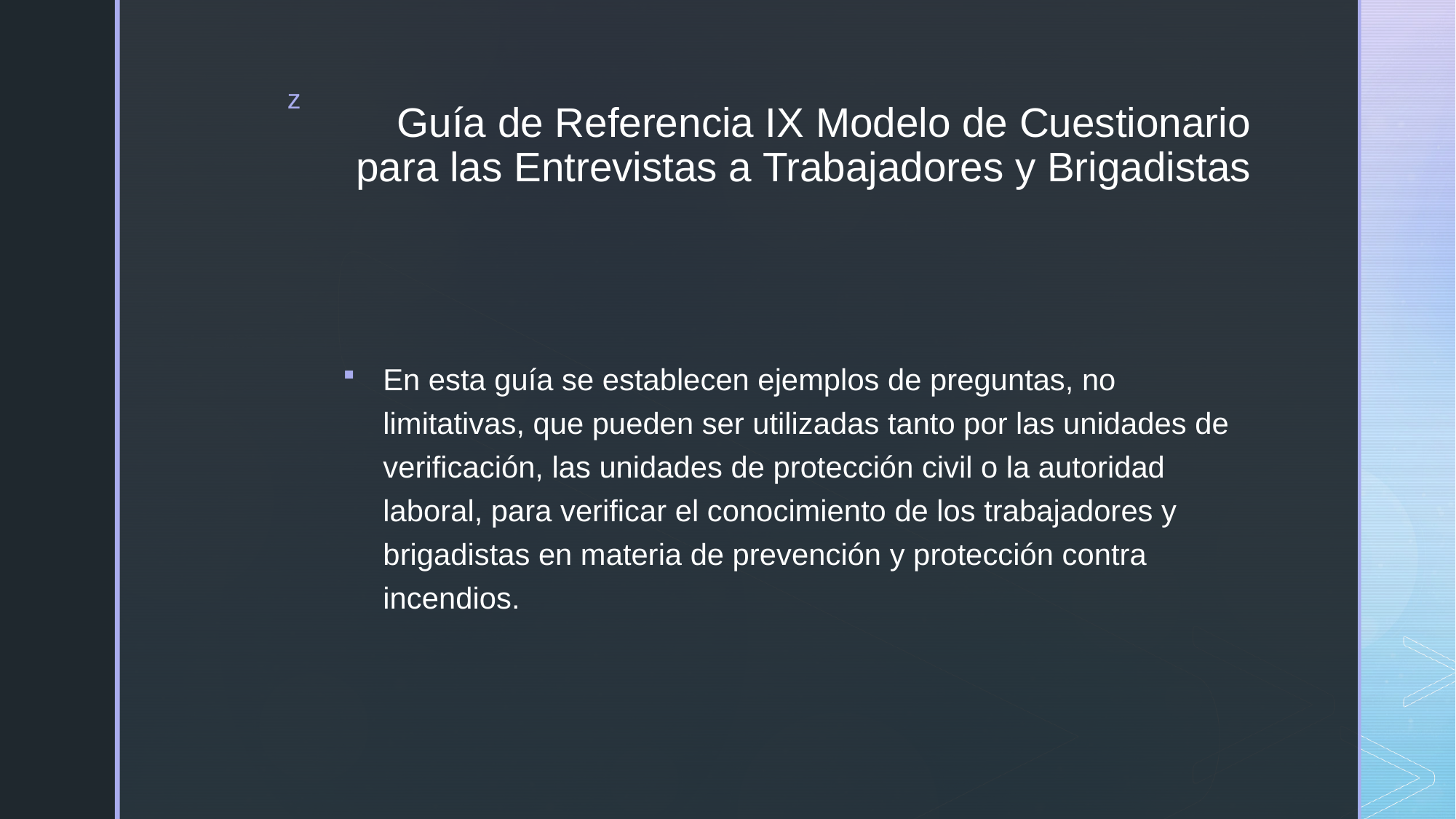

# Guía de Referencia IX Modelo de Cuestionario para las Entrevistas a Trabajadores y Brigadistas
En esta guía se establecen ejemplos de preguntas, no limitativas, que pueden ser utilizadas tanto por las unidades de verificación, las unidades de protección civil o la autoridad laboral, para verificar el conocimiento de los trabajadores y brigadistas en materia de prevención y protección contra incendios.